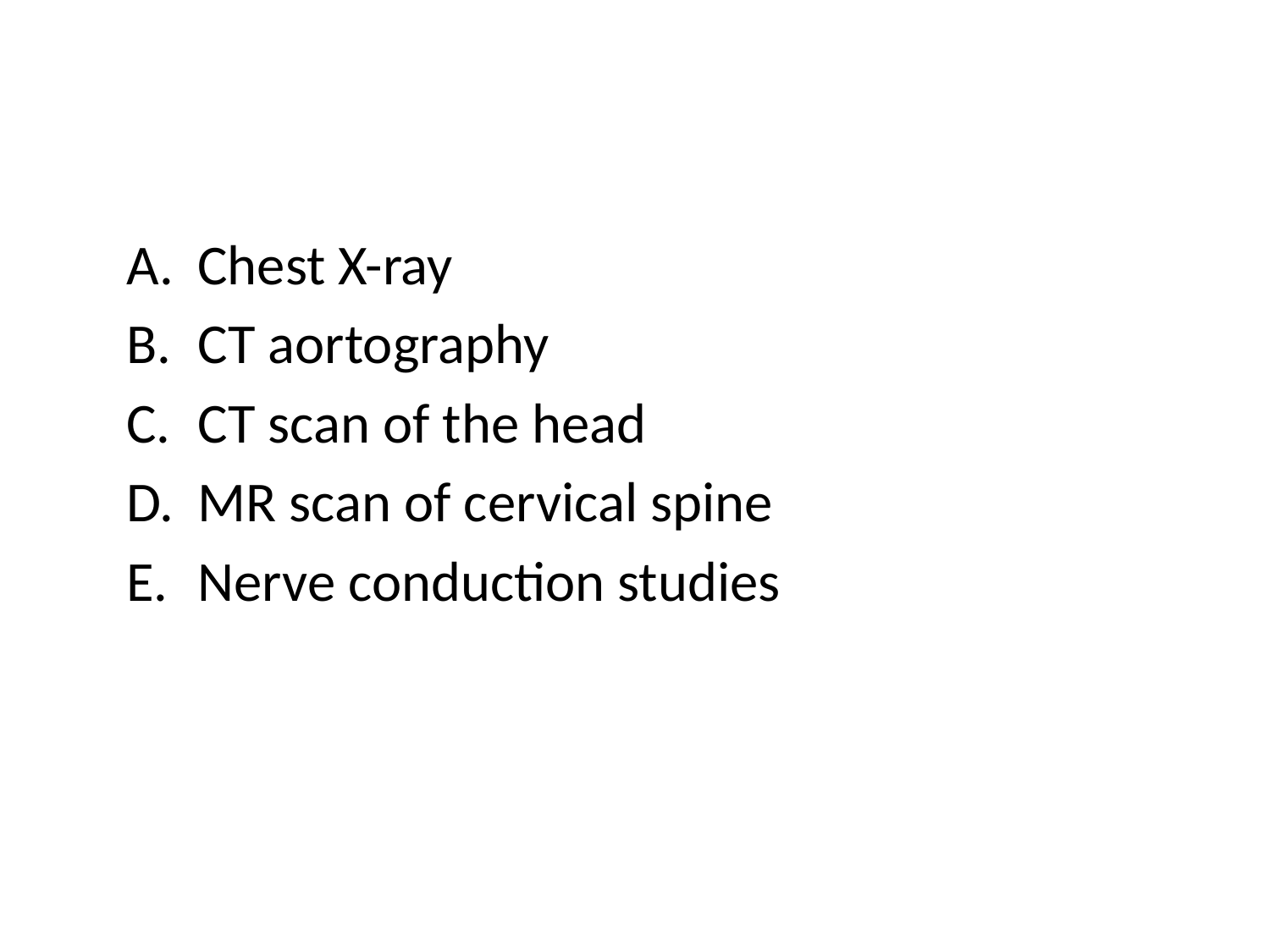

Chest X-ray
CT aortography
CT scan of the head
MR scan of cervical spine
Nerve conduction studies